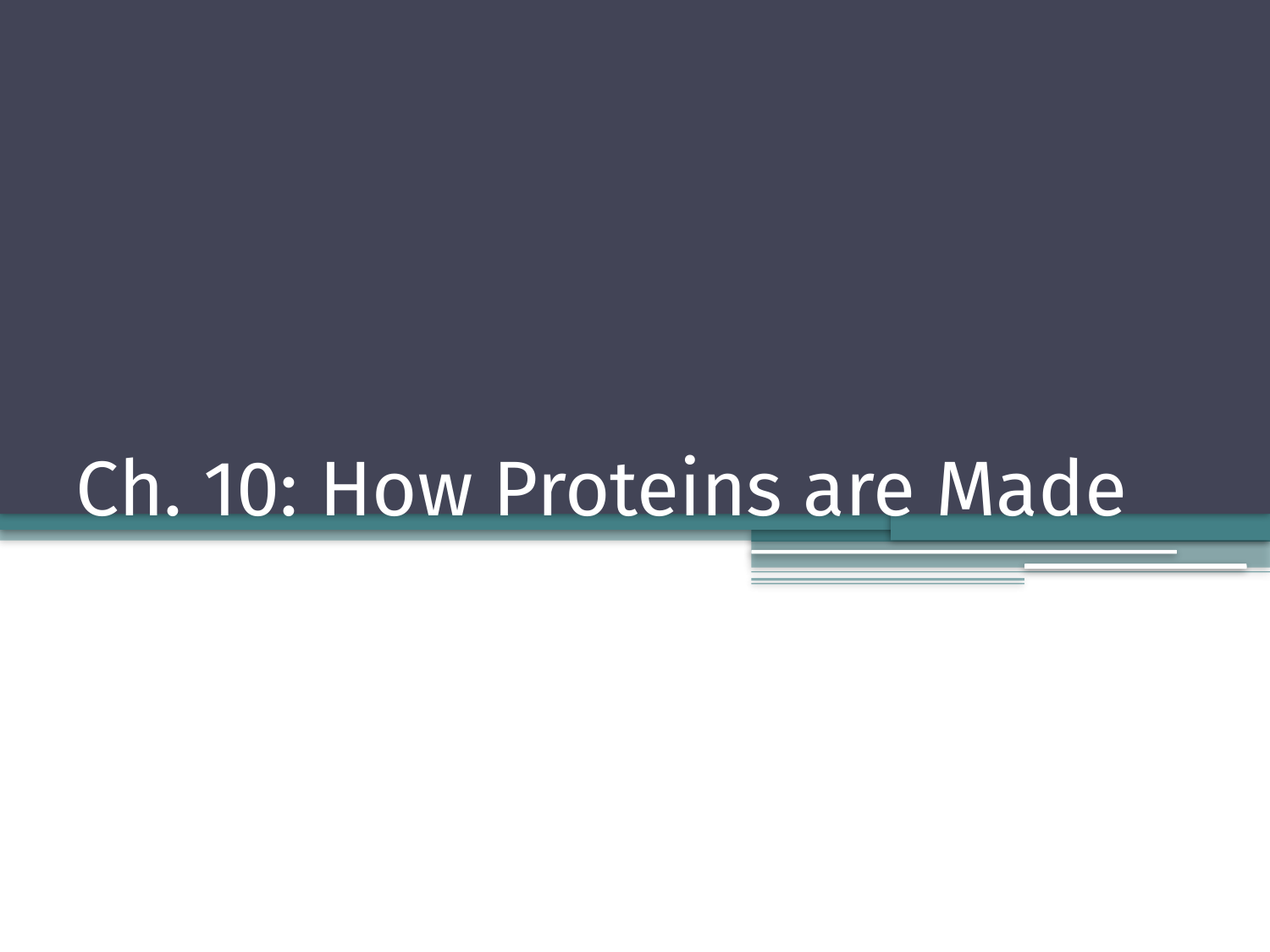

# Ch. 10: How Proteins are Made